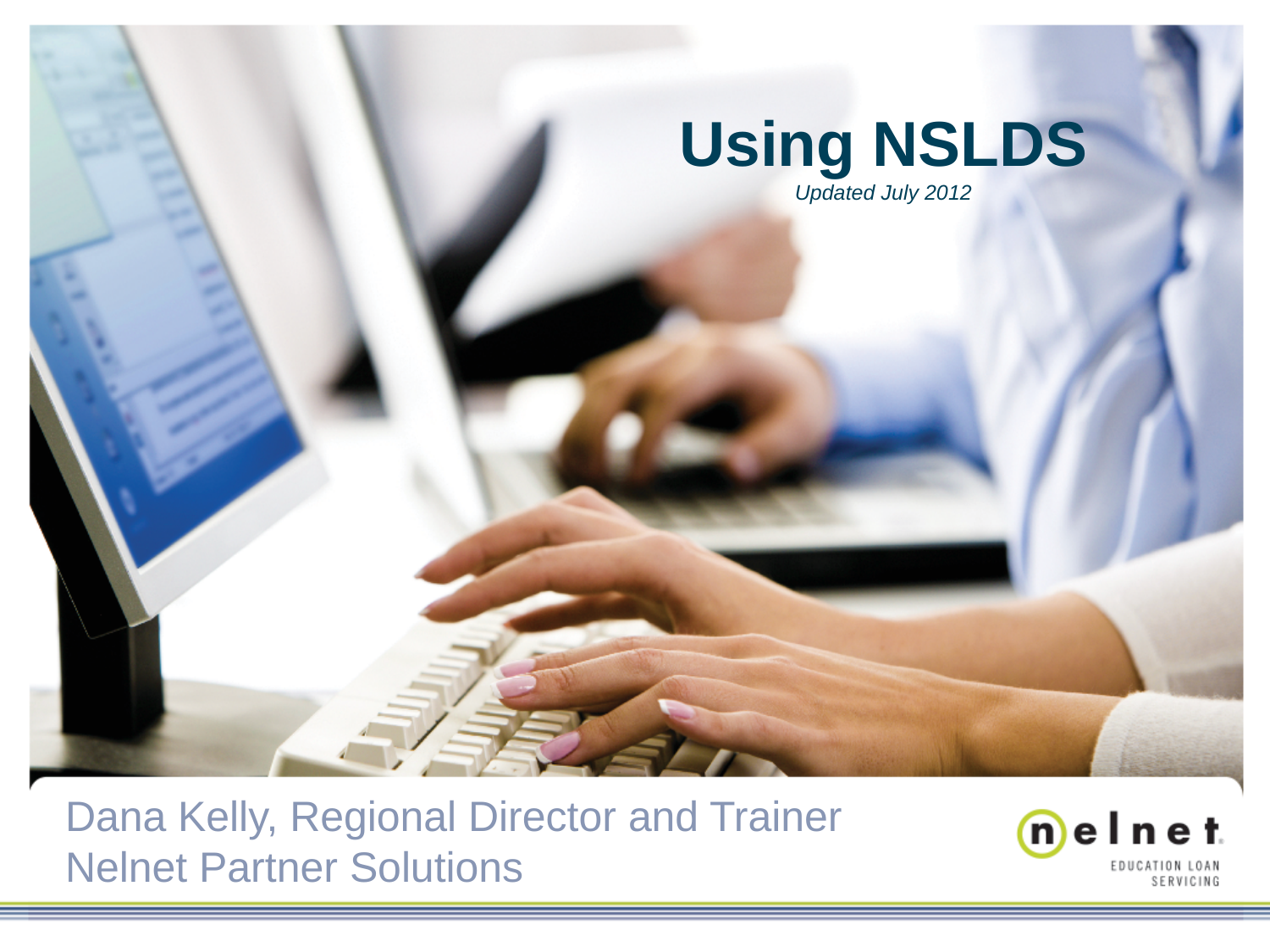

Using NSLDS Updated July 2012
Dana Kelly, Regional Director and Trainer
Nelnet Partner Solutions